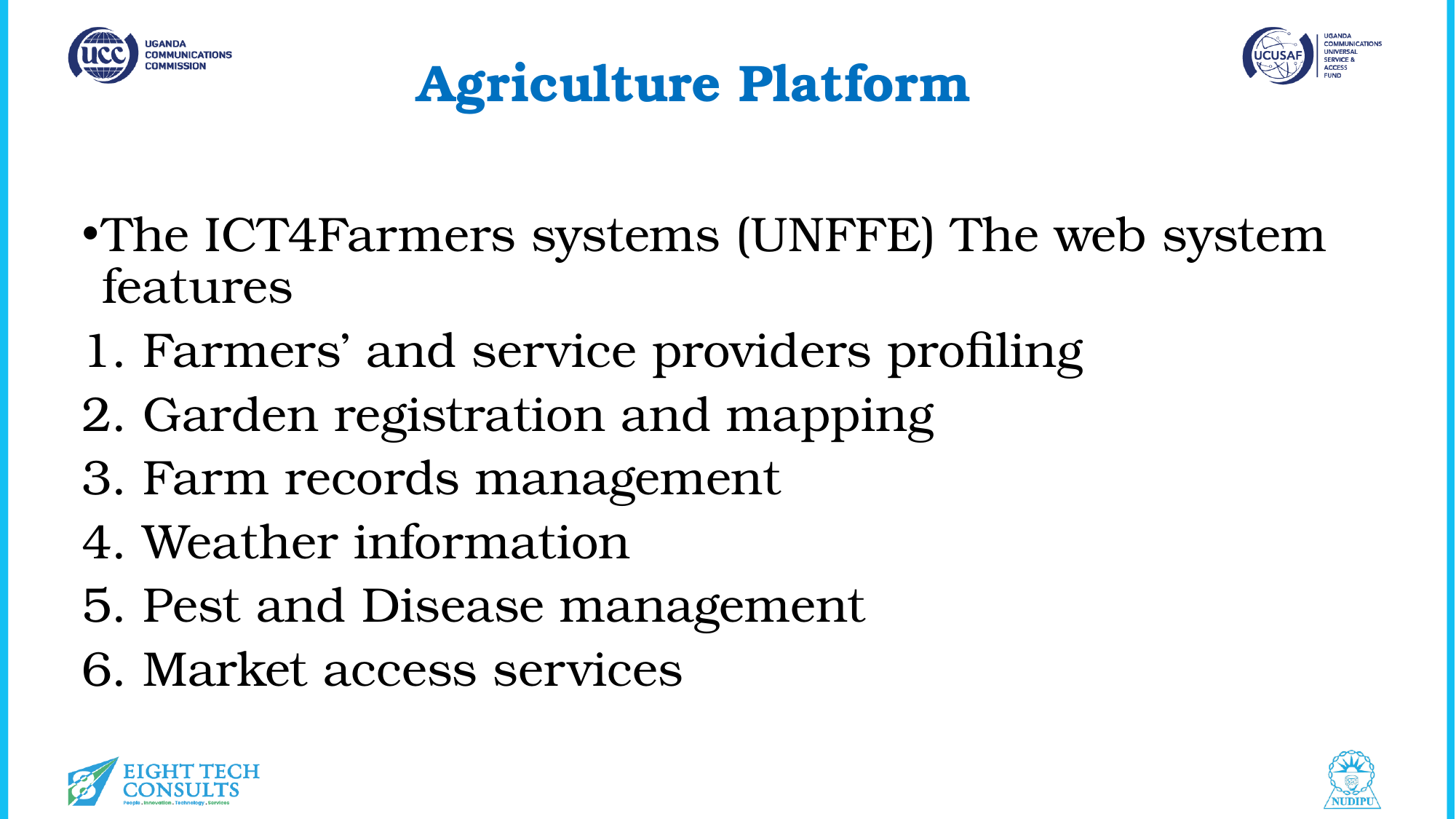

Agriculture Platform
The ICT4Farmers systems (UNFFE) The web system features
Farmers’ and service providers profiling
Garden registration and mapping
Farm records management
Weather information
Pest and Disease management
Market access services